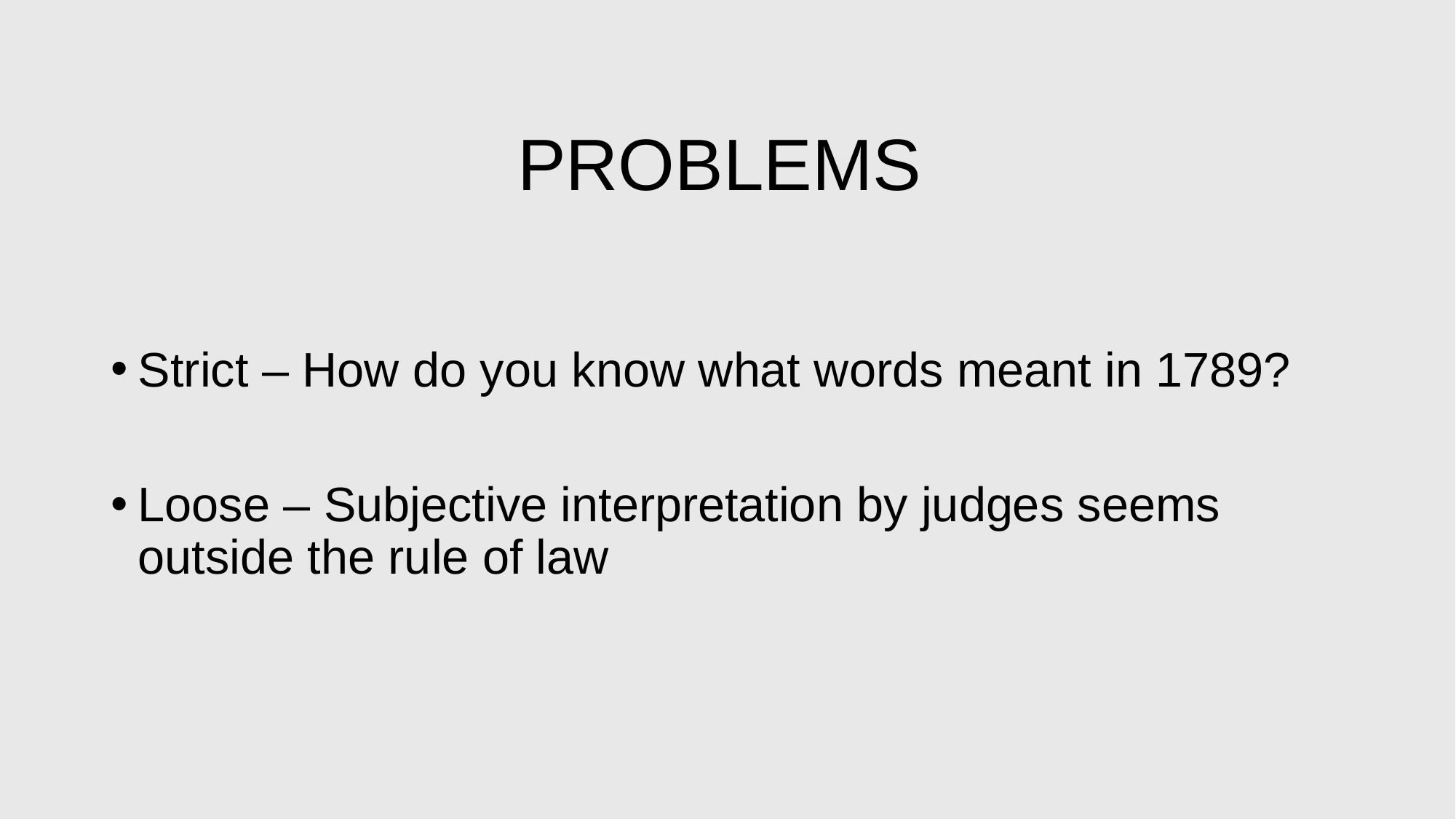

# PROBLEMS

Strict – How do you know what words meant in 1789?

Loose – Subjective interpretation by judges seems outside the rule of law